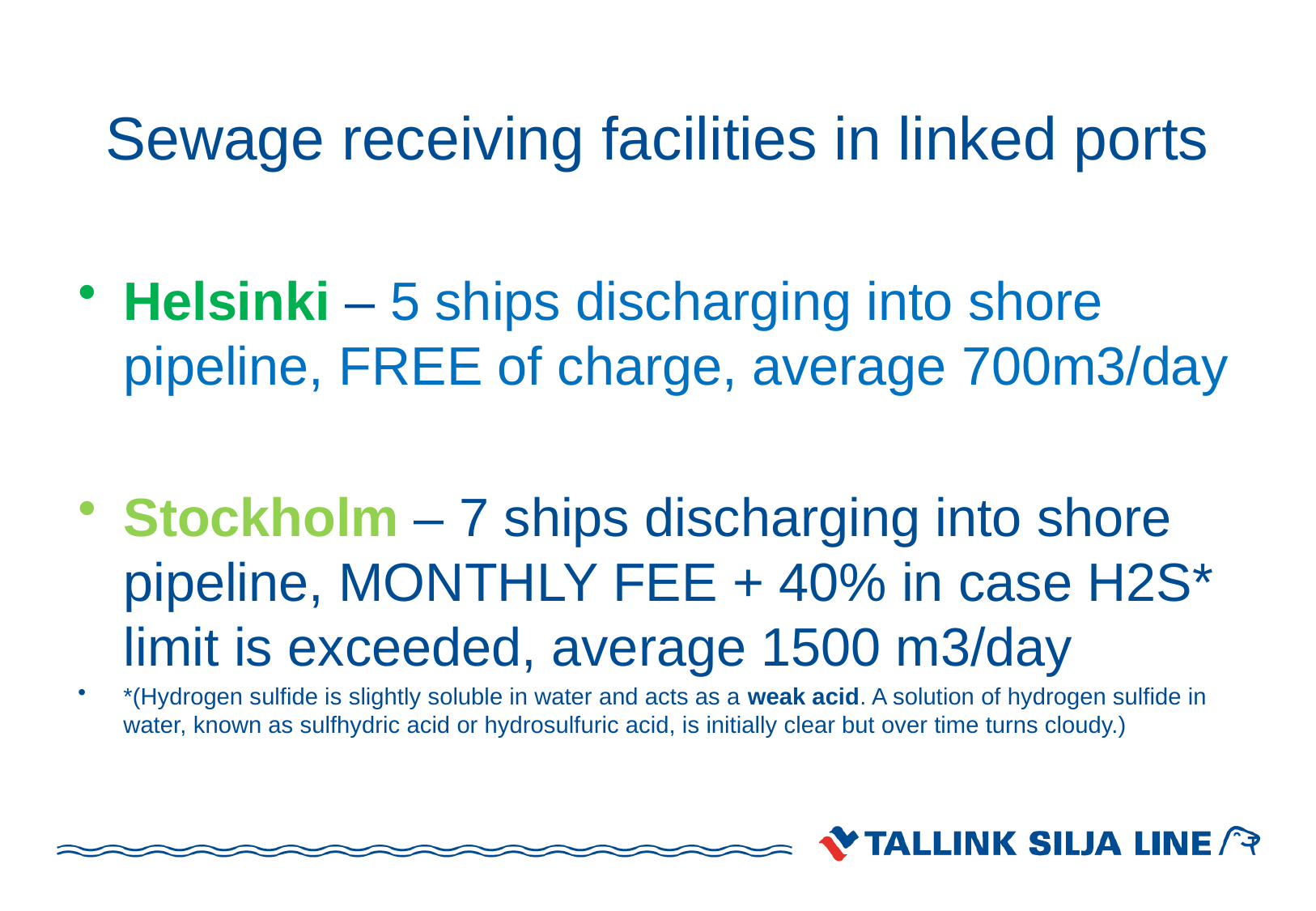

# Sewage receiving facilities in linked ports
Helsinki – 5 ships discharging into shore pipeline, FREE of charge, average 700m3/day

Stockholm – 7 ships discharging into shore pipeline, MONTHLY FEE + 40% in case H2S* limit is exceeded, average 1500 m3/day
*(Hydrogen sulfide is slightly soluble in water and acts as a weak acid. A solution of hydrogen sulfide in water, known as sulfhydric acid or hydrosulfuric acid, is initially clear but over time turns cloudy.)